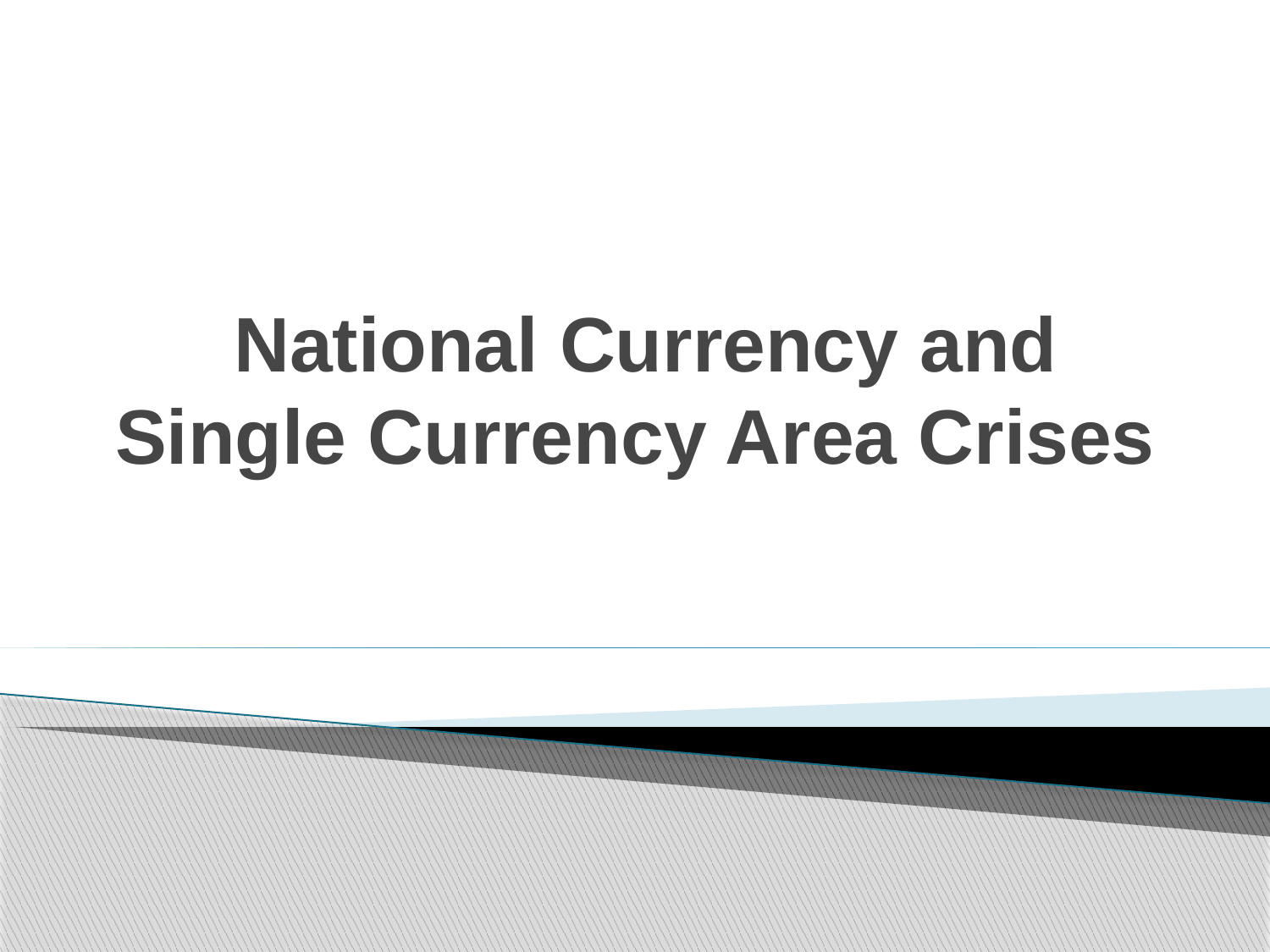

# National Currency and Single Currency Area Crises